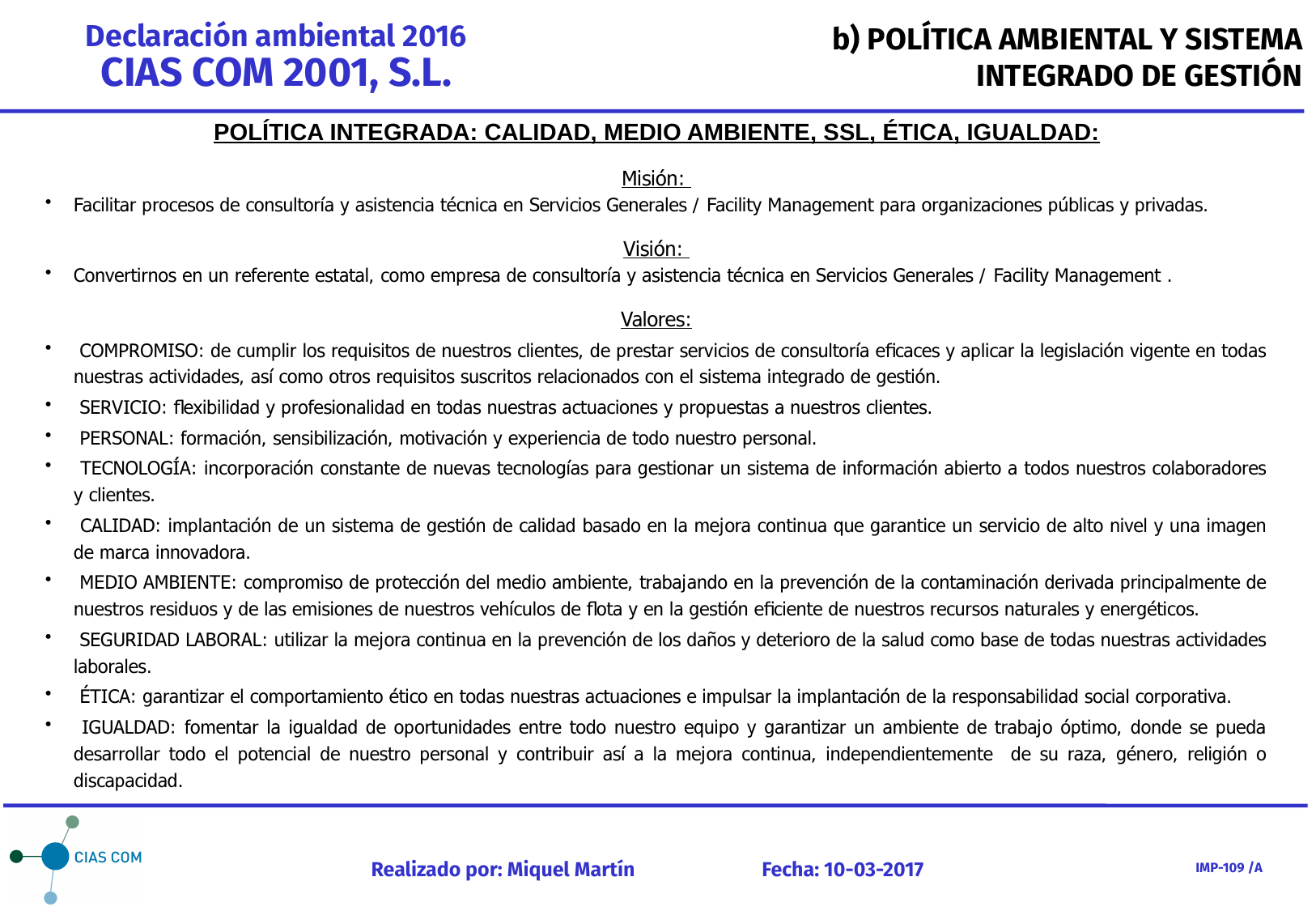

b) POLÍTICA AMBIENTAL Y SISTEMA INTEGRADO DE GESTIÓN

POLÍTICA INTEGRADA: CALIDAD, MEDIO AMBIENTE, SSL, ÉTICA, IGUALDAD:
Misión:
Facilitar procesos de consultoría y asistencia técnica en Servicios Generales / Facility Management para organizaciones públicas y privadas.
Visión:
Convertirnos en un referente estatal, como empresa de consultoría y asistencia técnica en Servicios Generales / Facility Management .
Valores:
 COMPROMISO: de cumplir los requisitos de nuestros clientes, de prestar servicios de consultoría eficaces y aplicar la legislación vigente en todas nuestras actividades, así como otros requisitos suscritos relacionados con el sistema integrado de gestión.
 SERVICIO: flexibilidad y profesionalidad en todas nuestras actuaciones y propuestas a nuestros clientes.
 PERSONAL: formación, sensibilización, motivación y experiencia de todo nuestro personal.
 TECNOLOGÍA: incorporación constante de nuevas tecnologías para gestionar un sistema de información abierto a todos nuestros colaboradores y clientes.
 CALIDAD: implantación de un sistema de gestión de calidad basado en la mejora continua que garantice un servicio de alto nivel y una imagen de marca innovadora.
 MEDIO AMBIENTE: compromiso de protección del medio ambiente, trabajando en la prevención de la contaminación derivada principalmente de nuestros residuos y de las emisiones de nuestros vehículos de flota y en la gestión eficiente de nuestros recursos naturales y energéticos.
 SEGURIDAD LABORAL: utilizar la mejora continua en la prevención de los daños y deterioro de la salud como base de todas nuestras actividades laborales.
 ÉTICA: garantizar el comportamiento ético en todas nuestras actuaciones e impulsar la implantación de la responsabilidad social corporativa.
 IGUALDAD: fomentar la igualdad de oportunidades entre todo nuestro equipo y garantizar un ambiente de trabajo óptimo, donde se pueda desarrollar todo el potencial de nuestro personal y contribuir así a la mejora continua, independientemente  de su raza, género, religión o discapacidad.